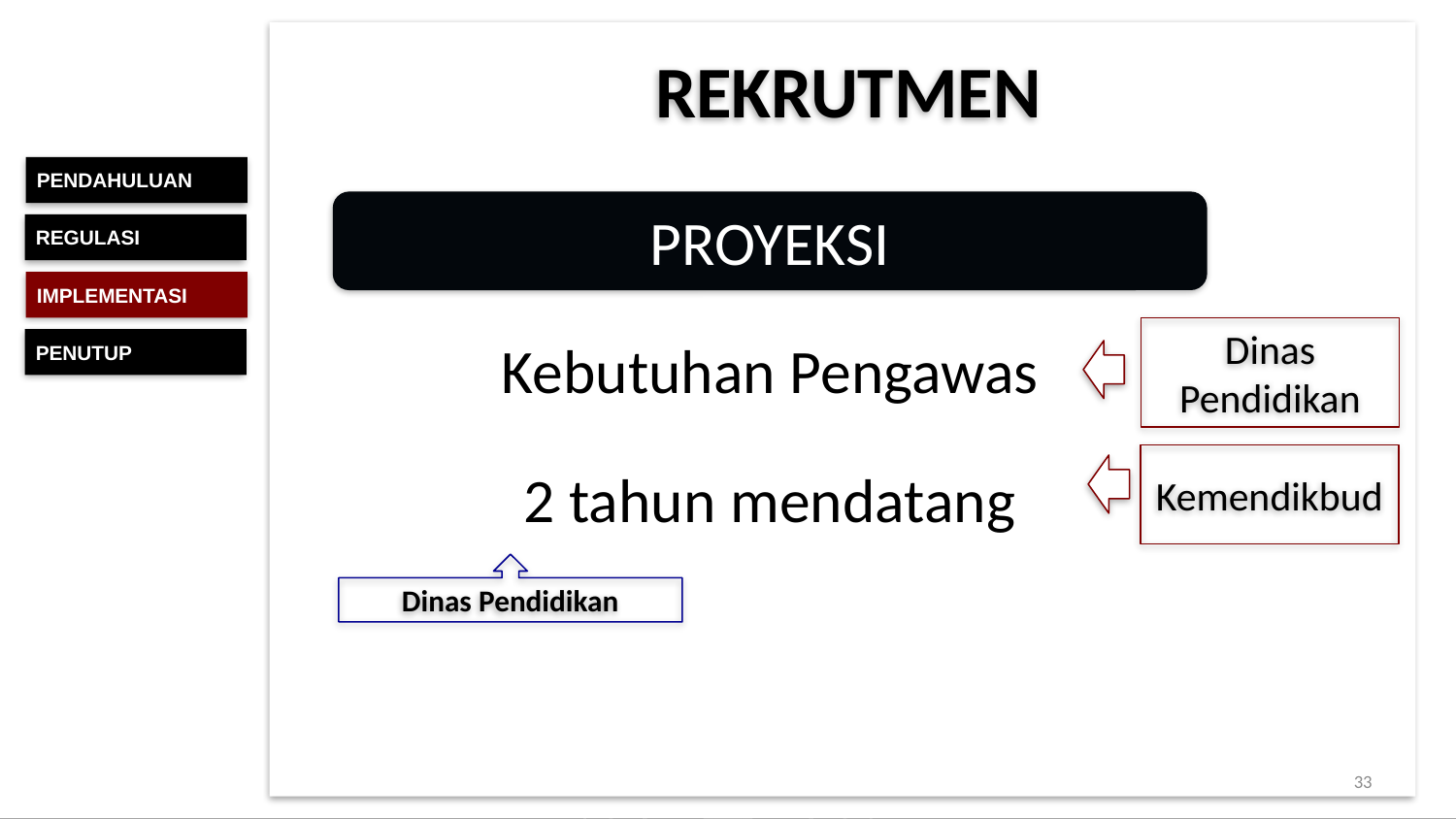

REKRUTMEN
PENDAHULUAN
PROYEKSI
Kebutuhan Pengawas
2 tahun mendatang
REGULASI
IMPLEMENTASI
Dinas Pendidikan
PENUTUP

Kemendikbud

Dinas Pendidikan